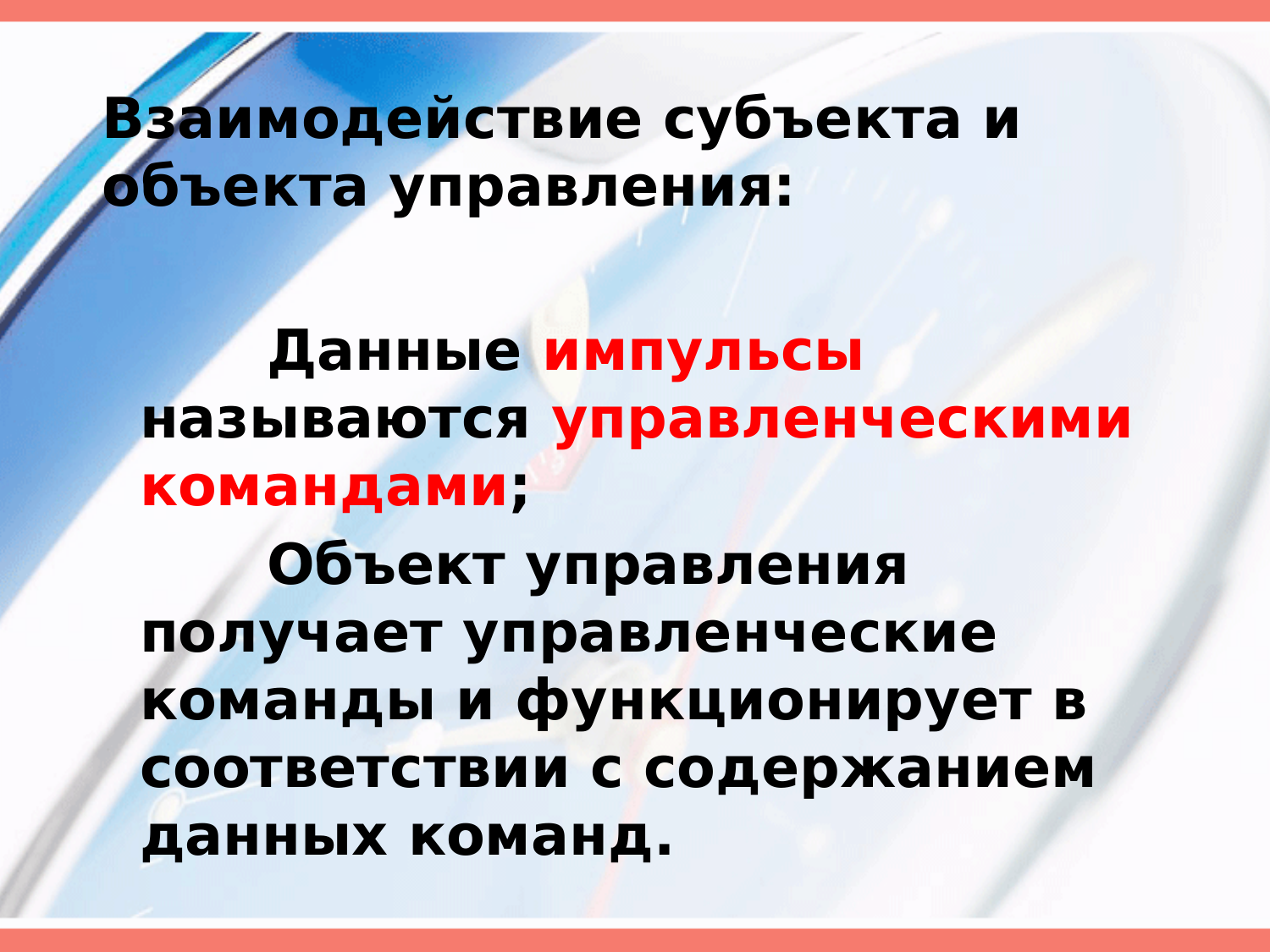

# Взаимодействие субъекта и объекта управления:
		Данные импульсы называются управленческими командами;
		Объект управления получает управленческие команды и функционирует в соответствии с содержанием данных команд.